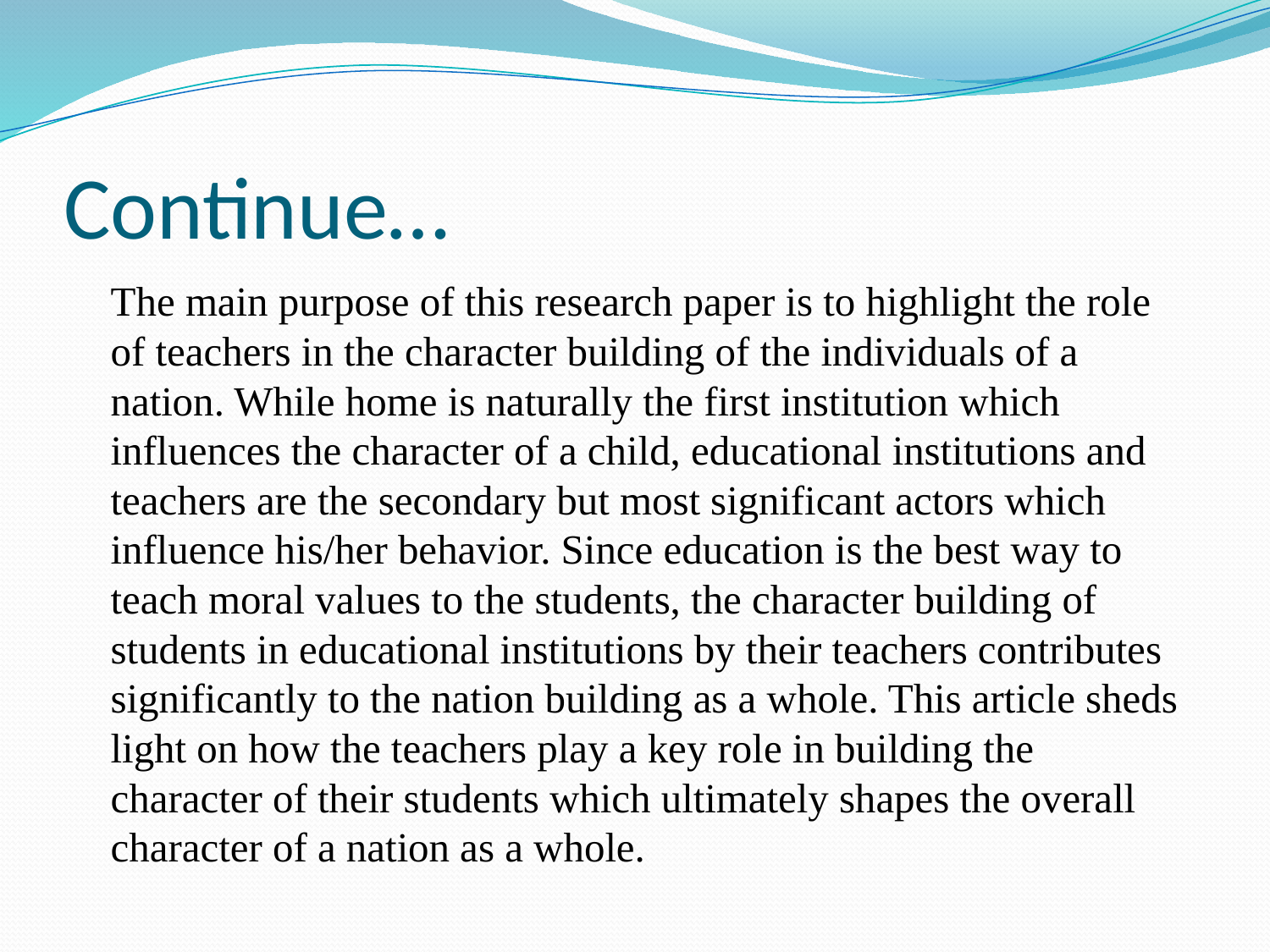

# Continue…
	The main purpose of this research paper is to highlight the role of teachers in the character building of the individuals of a nation. While home is naturally the first institution which influences the character of a child, educational institutions and teachers are the secondary but most significant actors which influence his/her behavior. Since education is the best way to teach moral values to the students, the character building of students in educational institutions by their teachers contributes significantly to the nation building as a whole. This article sheds light on how the teachers play a key role in building the character of their students which ultimately shapes the overall character of a nation as a whole.